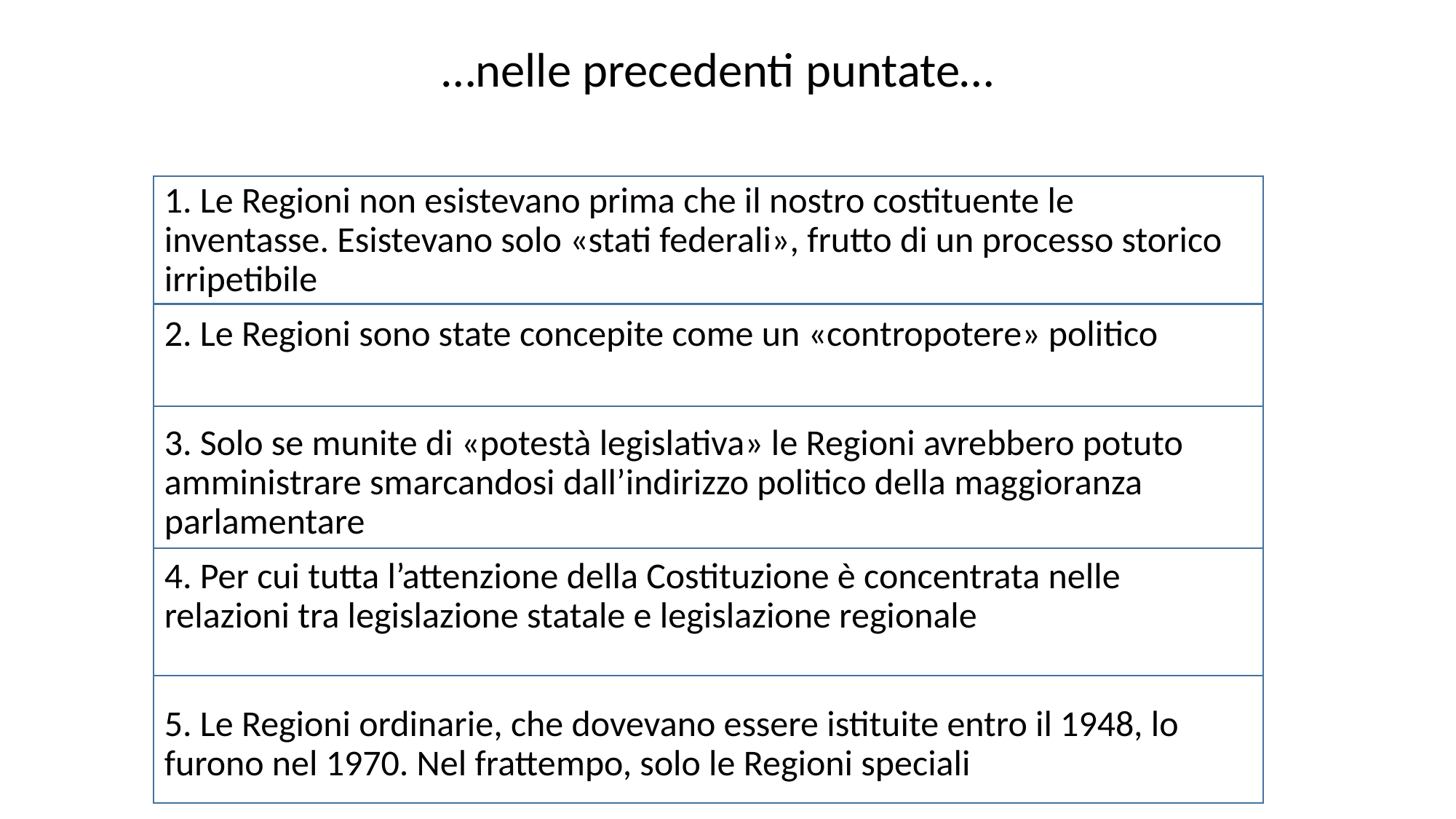

# …nelle precedenti puntate…
1. Le Regioni non esistevano prima che il nostro costituente le inventasse. Esistevano solo «stati federali», frutto di un processo storico irripetibile
2. Le Regioni sono state concepite come un «contropotere» politico

3. Solo se munite di «potestà legislativa» le Regioni avrebbero potuto amministrare smarcandosi dall’indirizzo politico della maggioranza parlamentare
4. Per cui tutta l’attenzione della Costituzione è concentrata nelle relazioni tra legislazione statale e legislazione regionale

5. Le Regioni ordinarie, che dovevano essere istituite entro il 1948, lo furono nel 1970. Nel frattempo, solo le Regioni speciali